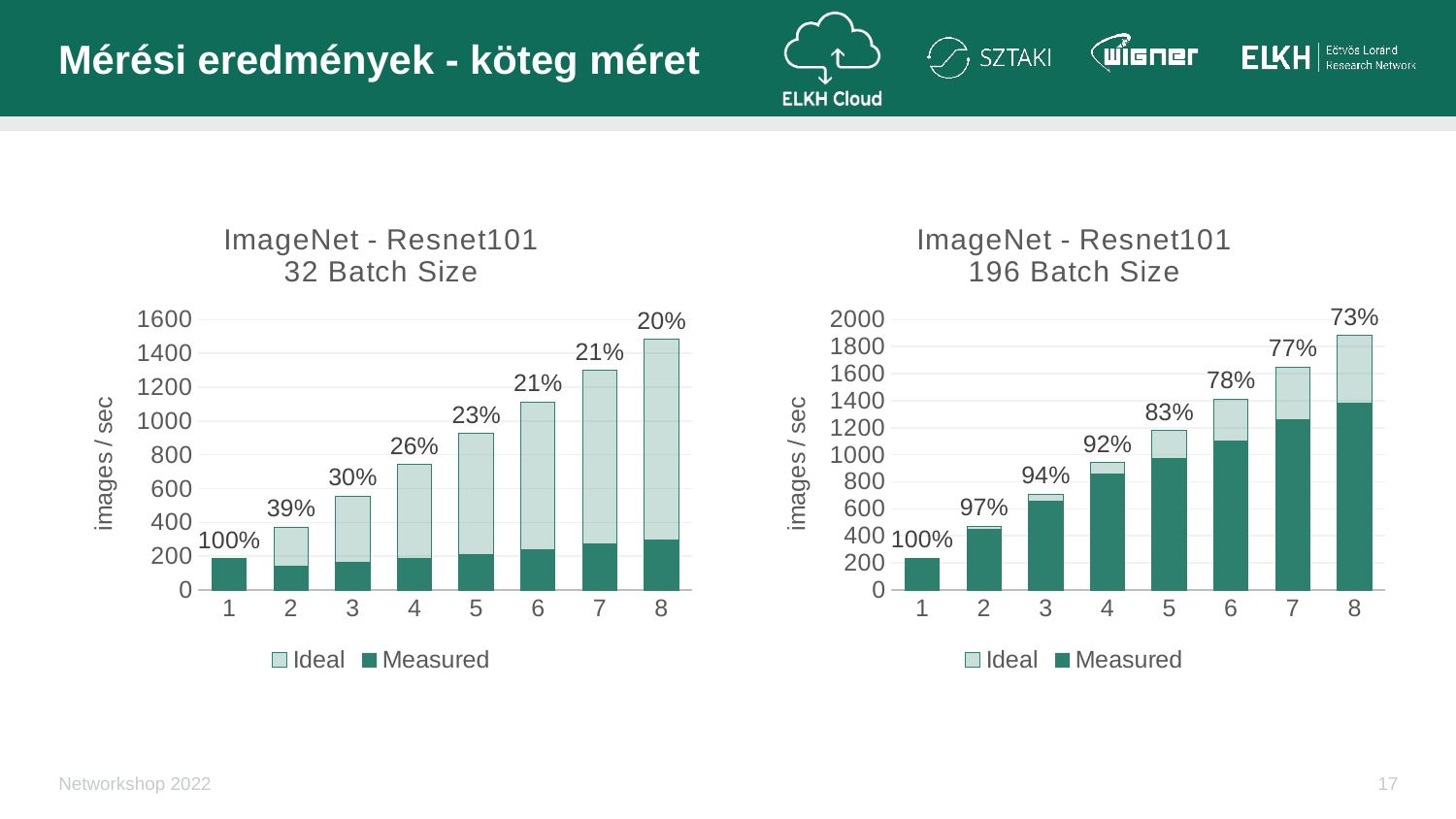

# Mérési eredmények - köteg méret

### Chart: ImageNet - Resnet101 32 Batch Size

| Category | Ideal | Measured |
|---|---|---|
| 1 | 185.37 | 185.37 |
| 2 | 370.74 | 146.22 |
| 3 | 556.11 | 168.95 |
| 4 | 741.48 | 191.26 |
| 5 | 926.85 | 212.82 |
| 6 | 1112.22 | 238.75 |
| 7 | 1297.5900000000001 | 274.04 |
| 8 | 1482.96 | 299.52 |

### Chart: ImageNet - Resnet101 196 Batch Size

| Category | Ideal | Measured |
|---|---|---|
| 1 | 235.43 | 235.43 |
| 2 | 470.86 | 454.4 |
| 3 | 706.29 | 662.36 |
| 4 | 941.72 | 863.79 |
| 5 | 1177.15 | 974.0 |
| 6 | 1412.58 | 1105.27 |
| 7 | 1648.01 | 1262.12 |
| 8 | 1883.44 | 1383.88 |
Networkshop 2022
17